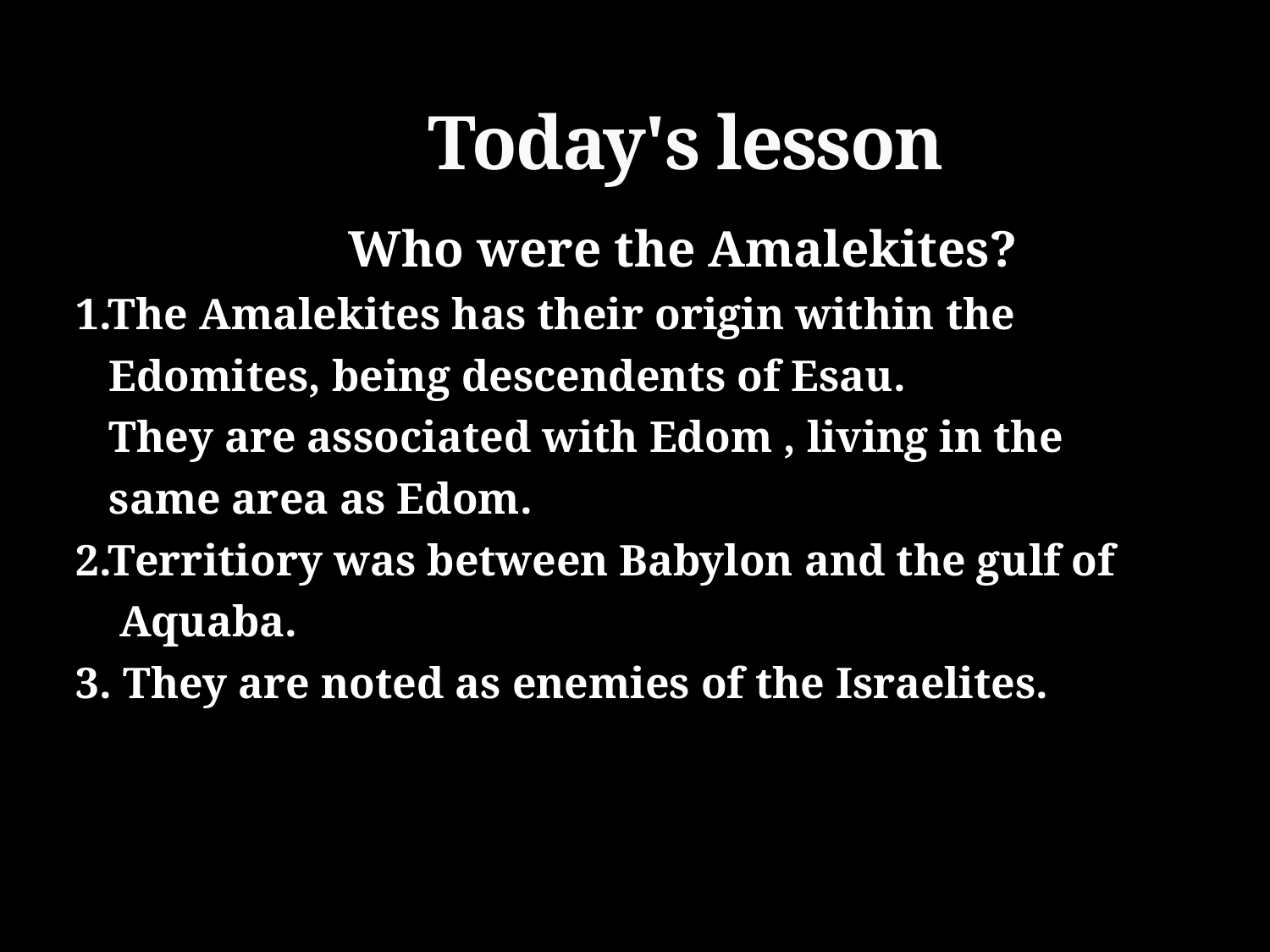

# Today's lesson
                       Who were the Amalekites?
1.The Amalekites has their origin within the
   Edomites, being descendents of Esau.
   They are associated with Edom , living in the
   same area as Edom.
2.Territiory was between Babylon and the gulf of
    Aquaba.
3. They are noted as enemies of the Israelites.